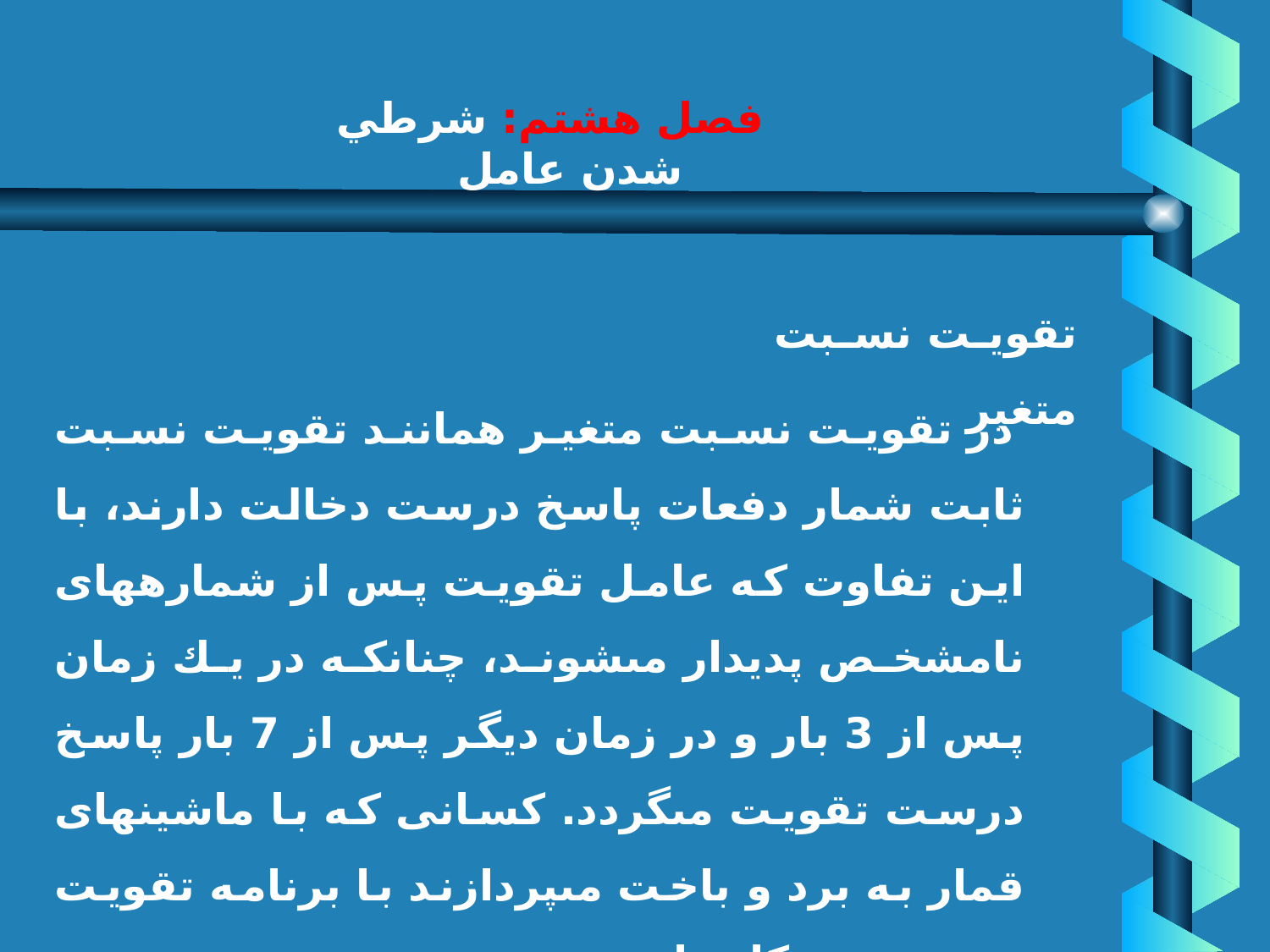

# فصل هشتم: شرطي شدن عامل
تقويت نسبت متغير
 در تقويت نسبت متغير همانند تقويت نسبت ثابت شمار دفعات پاسخ درست دخالت دارند، با اين تفاوت كه عامل تقويت پس از شماره‏هاى نامشخص پديدار مى‏شوند، چنانكه در يك زمان پس از 3 بار و در زمان ديگر پس از 7 بار پاسخ درست تقويت مى‏گردد. كسانى كه با ماشينهاى قمار به برد و باخت مى‏پردازند با برنامه تقويت متغير سرو كار دارند.